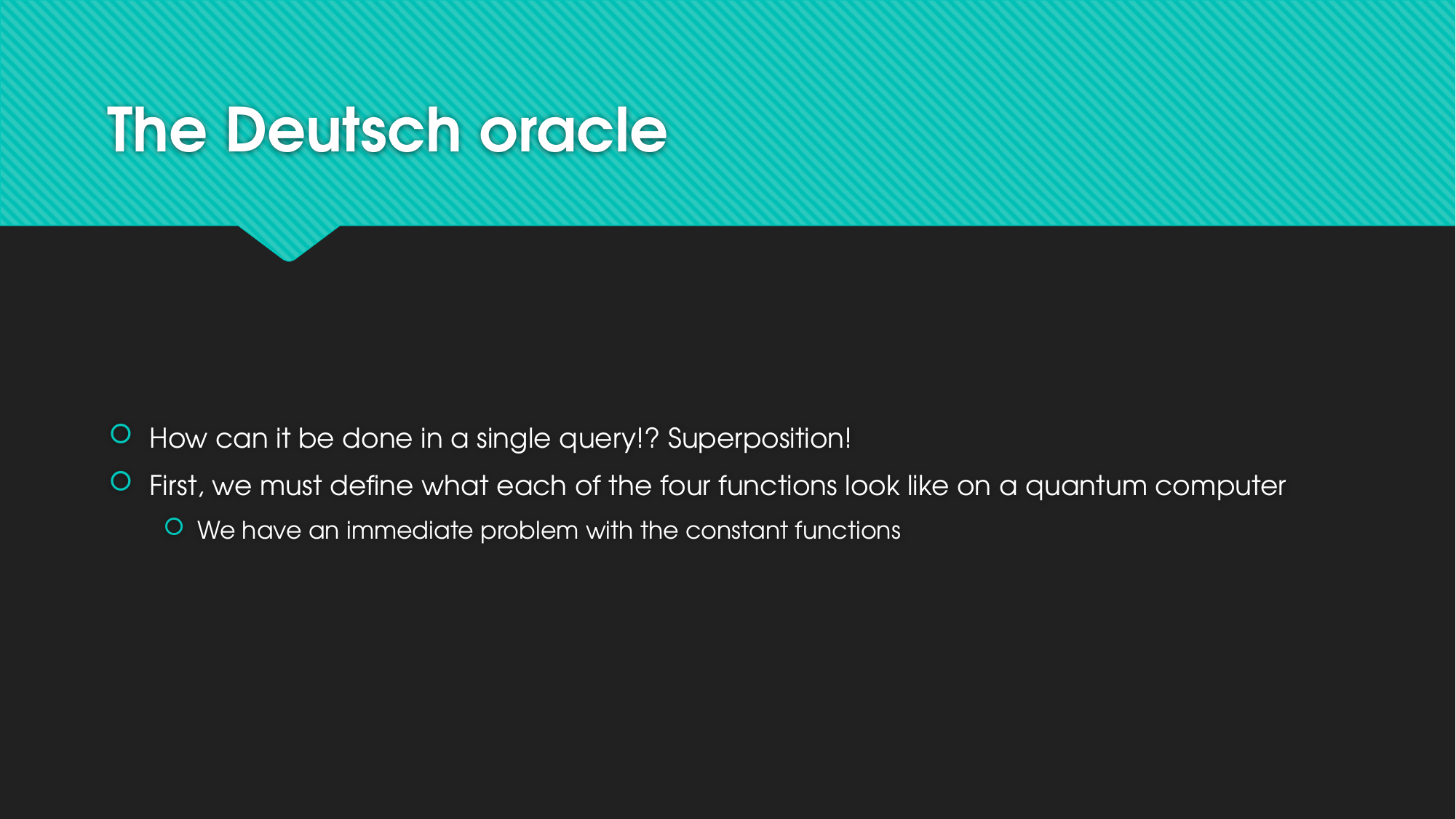

# The Deutsch oracle
How can it be done in a single query!? Superposition!
First, we must define what each of the four functions look like on a quantum computer
We have an immediate problem with the constant functions